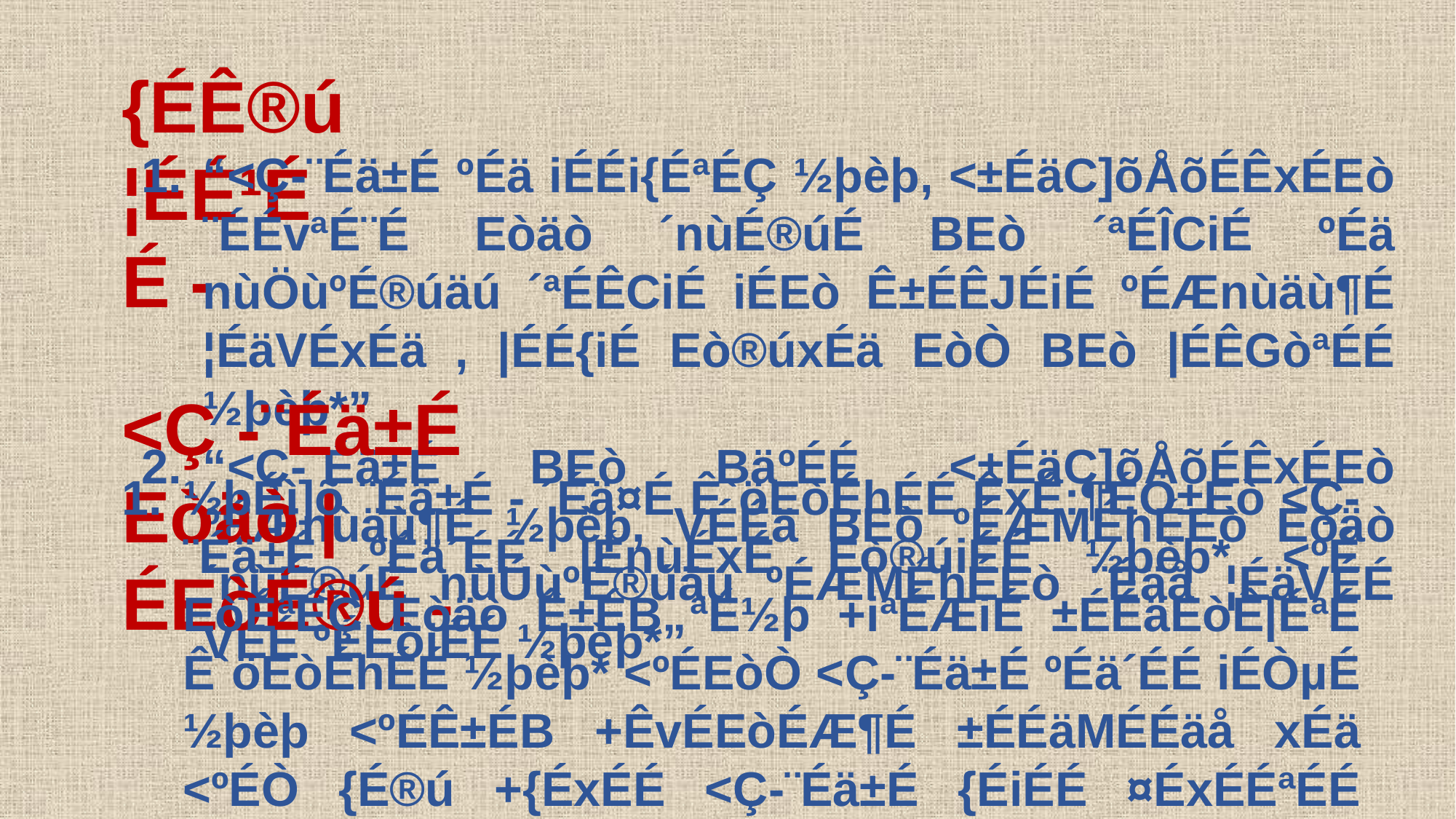

{ÉÊ®ú¦ÉÉ¹ÉÉ -

“<Ç-¨Éä±É ºÉä iÉÉi{ÉªÉÇ ½þèþ, <±ÉäC]õÅõÉÊxÉEò ¨ÉÉvªÉ¨É Eòäò ´nùÉ®úÉ BEò ´ªÉÎCiÉ ºÉä nùÖùºÉ®úäú ´ªÉÊCiÉ iÉEò Ê±ÉÊJÉiÉ ºÉÆnùäù¶É ¦ÉäVÉxÉä , |ÉÉ{iÉ Eò®úxÉä EòÒ BEò |ÉÊGòªÉÉ ½þèþ*”
“<Ç-¨Éä±É BEò BäºÉÉ <±ÉäC]õÅõÉÊxÉEò ºÉÆnùäù¶É ½þèþ, VÉÉä BEò ºÉÆMÉhÉEò Eòäò ´nùÉ®úÉ nùÚùºÉ®úäú ºÉÆMÉhÉEò ¨Éäå ¦ÉäVÉÉ VÉÉ ºÉEòiÉÉ ½þèþ*”

<Ç -¨Éä±É Eòäò |ÉEòÉ®ú -

½þÉì]õ ¨Éä±É - ´Éä¤É Ê`öEòÉhÉÉ ÊxÉ:¶ÉÖ±Eò <Ç-¨Éä±É ºÉä´ÉÉ |ÉnùÉxÉ Eò®úiÉÉ ½þèþ* <ºÉ EòÉªÉÇ Eòäò Ê±ÉB ªÉ½þ +iªÉÆiÉ ±ÉÉäEòÊ|ÉªÉ Ê`öEòÉhÉÉ ½þèþ* <ºÉEòÒ <Ç-¨Éä±É ºÉä´ÉÉ iÉÒµÉ ½þèþ <ºÉÊ±ÉB +ÊvÉEòÉÆ¶É ±ÉÉäMÉÉäå xÉä <ºÉÒ {É®ú +{ÉxÉÉ <Ç-¨Éä±É {ÉiÉÉ ¤ÉxÉÉªÉÉ ½þèþ* <ºÉ Ê`öEòÉhÉä EòÉä |ÉÉ®úÆú¦É Eò®úxÉä EòÉ ¸ÉäªÉ BEò ¦ÉÉ®úiÉÒªÉ EòÉä VÉÉiÉÉ ½þèþ*<ºÉ ºÉÉ<Ç]õ EòÉ {ÉiÉÉ ÊxÉ¨xÉ´ÉiÉ ½þèþ* http://www.hotmail.com
               EòÉä<Ç ´ªÉÎCiÉ ªÉÊnù +{ÉxÉÉ <ºÉ {É®ú <Ç-¨Éä±É {ÉiÉÉ ±ÉäiÉÉ ½þèþ iÉÉä =ºÉEòÉä ÊxÉ¨xÉ ú¯û{É ¨Éäå   {ÉiÉÉ Ê¨É±ÉiÉÉ ½þèþ -    name@hotmail.com